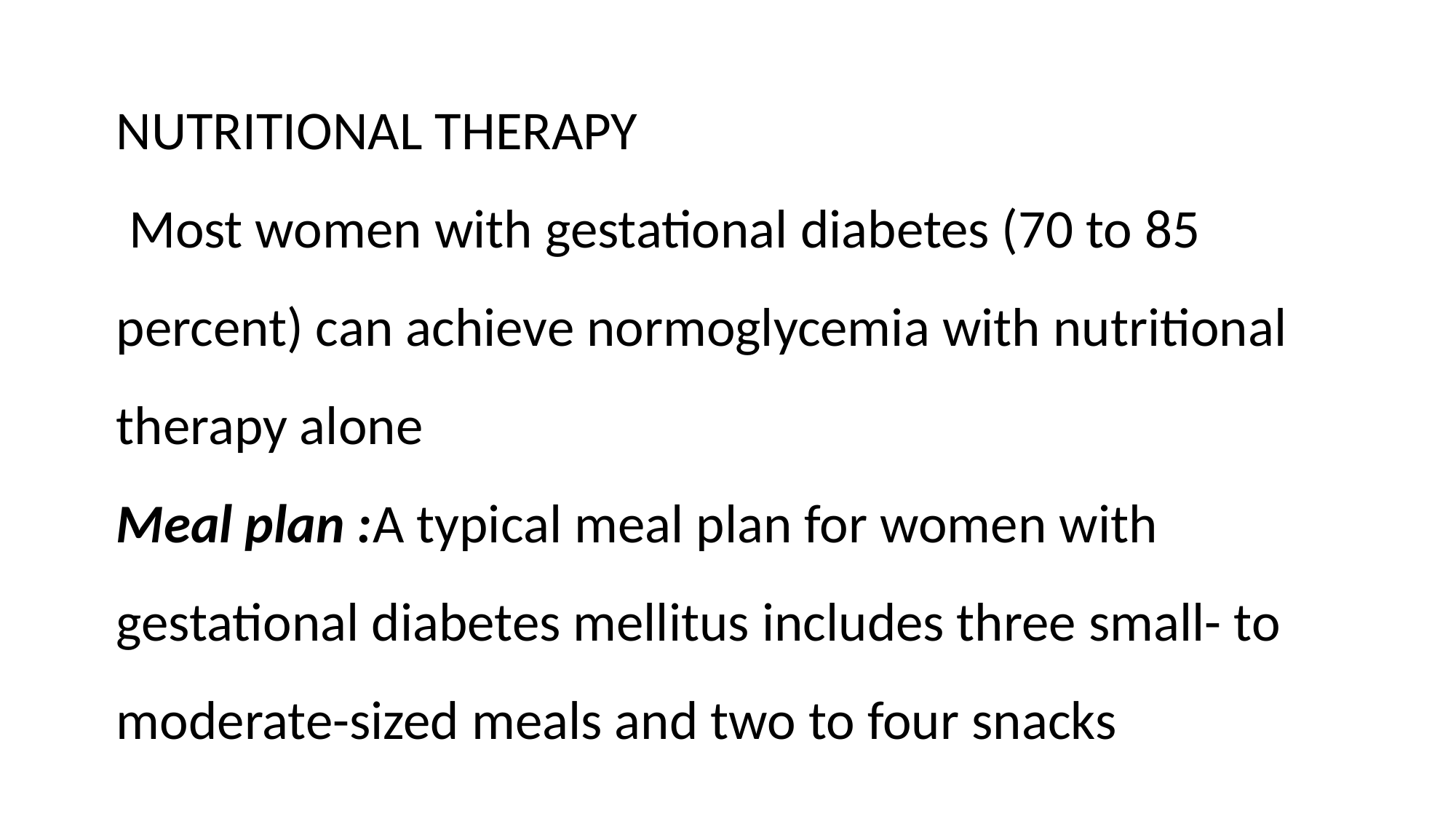

NUTRITIONAL THERAPY
 Most women with gestational diabetes (70 to 85 percent) can achieve normoglycemia with nutritional therapy alone
Meal plan :A typical meal plan for women with gestational diabetes mellitus includes three small- to moderate-sized meals and two to four snacks